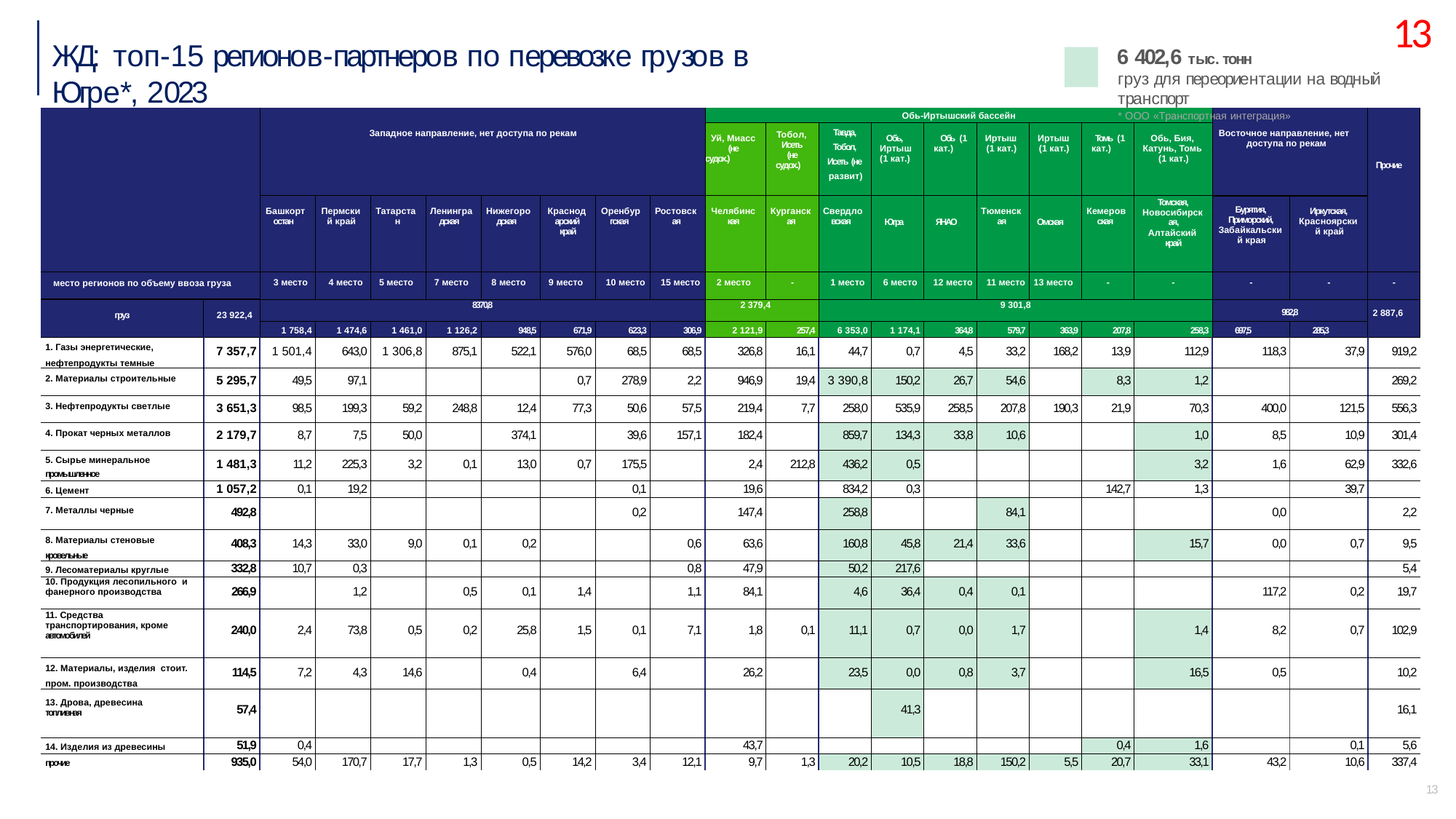

13

# ЖД:  топ-15 регионов-партнеров по перевозке грузов в Югре*, 2023
6 402,6 тыс. тонн
груз для переориентации на водный транспорт
* ООО «Транспортная интеграция»

|  |  | Западное направление, нет доступа по рекам |  |  |  |  |  |  |  | Обь-Иртышский бассейн |  |  |  |  |  |  |  |  | Восточное направление, нет доступа по рекам |  | Прочие |
| --- | --- | --- | --- | --- | --- | --- | --- | --- | --- | --- | --- | --- | --- | --- | --- | --- | --- | --- | --- | --- | --- |
|  |  |  |  |  |  |  |  |  |  | Уй, Миасс (не судох.) | Тобол, Исеть (не судох.) | Тавда, Тобол, Исеть (не развит) | Обь, Иртыш (1 кат.) | Обь (1 кат.) | Иртыш (1 кат.) | Иртыш (1 кат.) | Томь (1 кат.) | Обь, Бия, Катунь, Томь (1 кат.) |  |  |  |
|  |  | Башкорт остан | Пермски й край | Татарста н | Ленингра дская | Нижегоро дская | Краснод арский край | Оренбур гская | Ростовск ая | Челябинс кая | Курганск ая | Свердло вская | Югра | ЯНАО | Тюменск ая | Омская | Кемеров ская | Томская, Новосибирск ая, Алтайский край | Бурятия, Приморский, Забайкальски й края | Иркутская, Красноярски й край |  |
| место регионов по объему ввоза груза |  | 3 место | 4 место | 5 место | 7 место | 8 место | 9 место | 10 место | 15 место | 2 место | - | 1 место | 6 место | 12 место | 11 место | 13 место | - | - | - | - | - |
| груз | 23 922,4 | 8370,8 |  |  |  |  |  |  |  | 2 379,4 |  | 9 301,8 |  |  |  |  |  |  | 982,8 |  | 2 887,6 |
|  |  | 1 758,4 | 1 474,6 | 1 461,0 | 1 126,2 | 948,5 | 671,9 | 623,3 | 306,9 | 2 121,9 | 257,4 | 6 353,0 | 1 174,1 | 364,8 | 579,7 | 363,9 | 207,8 | 258,3 | 697,5 | 285,3 |  |
| 1. Газы энергетические, нефтепродукты темные | 7 357,7 | 1 501,4 | 643,0 | 1 306,8 | 875,1 | 522,1 | 576,0 | 68,5 | 68,5 | 326,8 | 16,1 | 44,7 | 0,7 | 4,5 | 33,2 | 168,2 | 13,9 | 112,9 | 118,3 | 37,9 | 919,2 |
| 2. Материалы строительные | 5 295,7 | 49,5 | 97,1 |  |  |  | 0,7 | 278,9 | 2,2 | 946,9 | 19,4 | 3 390,8 | 150,2 | 26,7 | 54,6 |  | 8,3 | 1,2 |  |  | 269,2 |
| 3. Нефтепродукты светлые | 3 651,3 | 98,5 | 199,3 | 59,2 | 248,8 | 12,4 | 77,3 | 50,6 | 57,5 | 219,4 | 7,7 | 258,0 | 535,9 | 258,5 | 207,8 | 190,3 | 21,9 | 70,3 | 400,0 | 121,5 | 556,3 |
| 4. Прокат черных металлов | 2 179,7 | 8,7 | 7,5 | 50,0 |  | 374,1 |  | 39,6 | 157,1 | 182,4 |  | 859,7 | 134,3 | 33,8 | 10,6 |  |  | 1,0 | 8,5 | 10,9 | 301,4 |
| 5. Сырье минеральное промышленное | 1 481,3 | 11,2 | 225,3 | 3,2 | 0,1 | 13,0 | 0,7 | 175,5 |  | 2,4 | 212,8 | 436,2 | 0,5 |  |  |  |  | 3,2 | 1,6 | 62,9 | 332,6 |
| 6. Цемент | 1 057,2 | 0,1 | 19,2 |  |  |  |  | 0,1 |  | 19,6 |  | 834,2 | 0,3 |  |  |  | 142,7 | 1,3 |  | 39,7 |  |
| 7. Металлы черные | 492,8 |  |  |  |  |  |  | 0,2 |  | 147,4 |  | 258,8 |  |  | 84,1 |  |  |  | 0,0 |  | 2,2 |
| 8. Материалы стеновые кровельные | 408,3 | 14,3 | 33,0 | 9,0 | 0,1 | 0,2 |  |  | 0,6 | 63,6 |  | 160,8 | 45,8 | 21,4 | 33,6 |  |  | 15,7 | 0,0 | 0,7 | 9,5 |
| 9. Лесоматериалы круглые | 332,8 | 10,7 | 0,3 |  |  |  |  |  | 0,8 | 47,9 |  | 50,2 | 217,6 |  |  |  |  |  |  |  | 5,4 |
| 10. Продукция лесопильного и фанерного производства | 266,9 |  | 1,2 |  | 0,5 | 0,1 | 1,4 |  | 1,1 | 84,1 |  | 4,6 | 36,4 | 0,4 | 0,1 |  |  |  | 117,2 | 0,2 | 19,7 |
| 11. Средства транспортирования, кроме автомобилей | 240,0 | 2,4 | 73,8 | 0,5 | 0,2 | 25,8 | 1,5 | 0,1 | 7,1 | 1,8 | 0,1 | 11,1 | 0,7 | 0,0 | 1,7 |  |  | 1,4 | 8,2 | 0,7 | 102,9 |
| 12. Материалы, изделия стоит. пром. производства | 114,5 | 7,2 | 4,3 | 14,6 |  | 0,4 |  | 6,4 |  | 26,2 |  | 23,5 | 0,0 | 0,8 | 3,7 |  |  | 16,5 | 0,5 |  | 10,2 |
| 13. Дрова, древесина топливная | 57,4 |  |  |  |  |  |  |  |  |  |  |  | 41,3 |  |  |  |  |  |  |  | 16,1 |
| 14. Изделия из древесины | 51,9 | 0,4 |  |  |  |  |  |  |  | 43,7 |  |  |  |  |  |  | 0,4 | 1,6 |  | 0,1 | 5,6 |
| прочие | 935,0 | 54,0 | 170,7 | 17,7 | 1,3 | 0,5 | 14,2 | 3,4 | 12,1 | 9,7 | 1,3 | 20,2 | 10,5 | 18,8 | 150,2 | 5,5 | 20,7 | 33,1 | 43,2 | 10,6 | 337,4 |
13